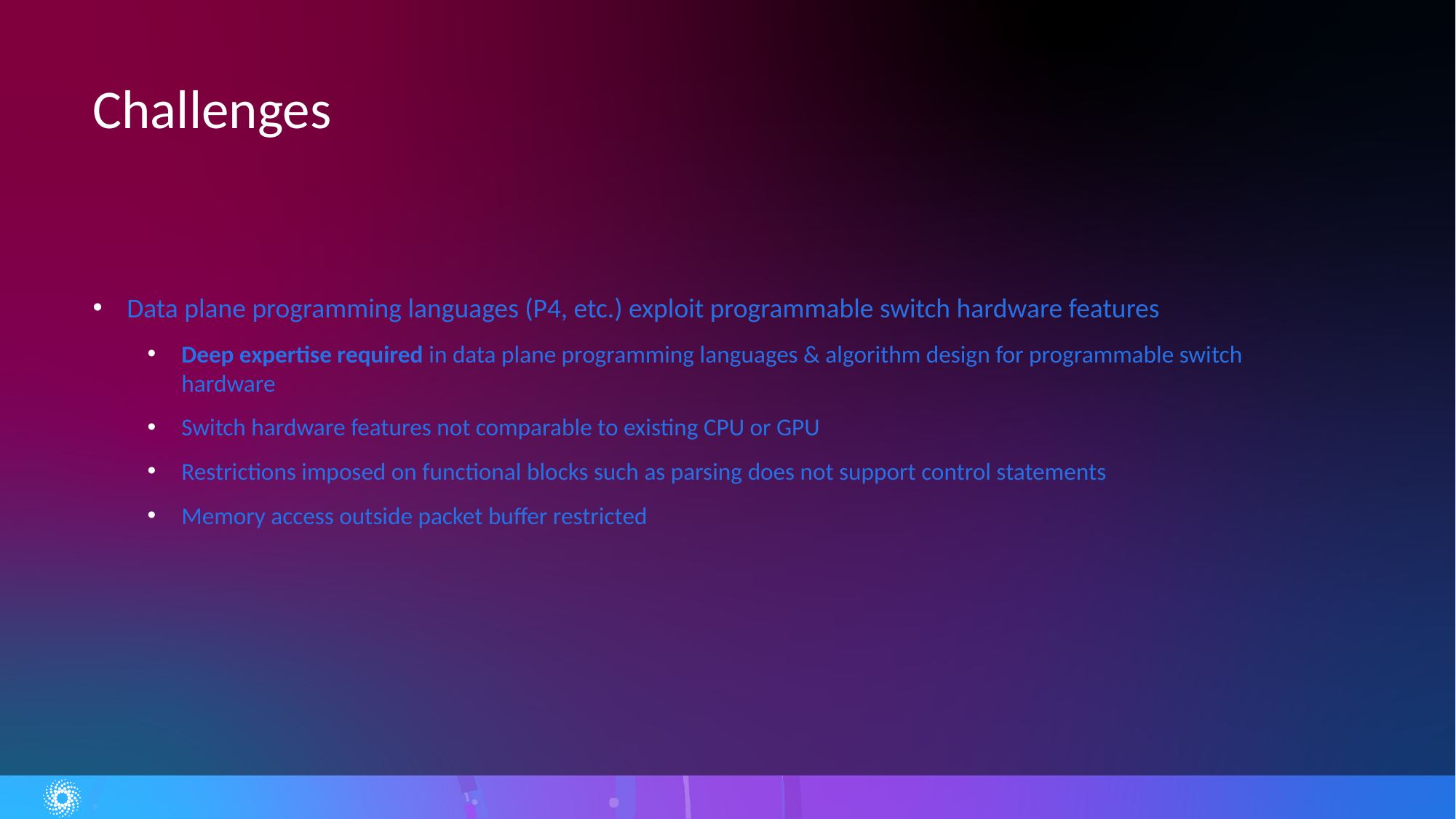

# Challenges
Data plane programming languages (P4, etc.) exploit programmable switch hardware features
Deep expertise required in data plane programming languages & algorithm design for programmable switch hardware
Switch hardware features not comparable to existing CPU or GPU
Restrictions imposed on functional blocks such as parsing does not support control statements
Memory access outside packet buffer restricted